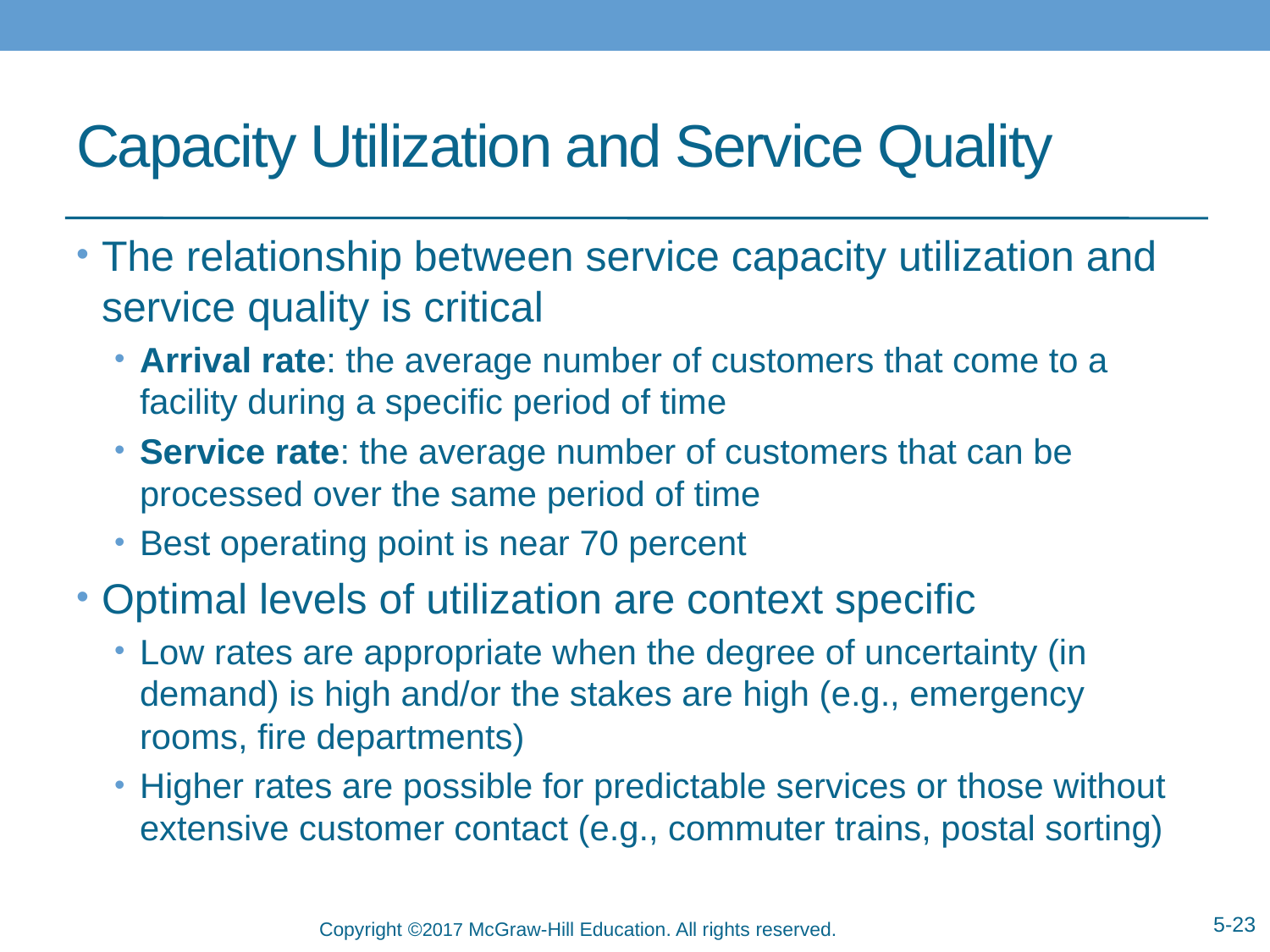

# Capacity Utilization and Service Quality
The relationship between service capacity utilization and service quality is critical
Arrival rate: the average number of customers that come to a facility during a specific period of time
Service rate: the average number of customers that can be processed over the same period of time
Best operating point is near 70 percent
Optimal levels of utilization are context specific
Low rates are appropriate when the degree of uncertainty (in demand) is high and/or the stakes are high (e.g., emergency rooms, fire departments)
Higher rates are possible for predictable services or those without extensive customer contact (e.g., commuter trains, postal sorting)
5-23